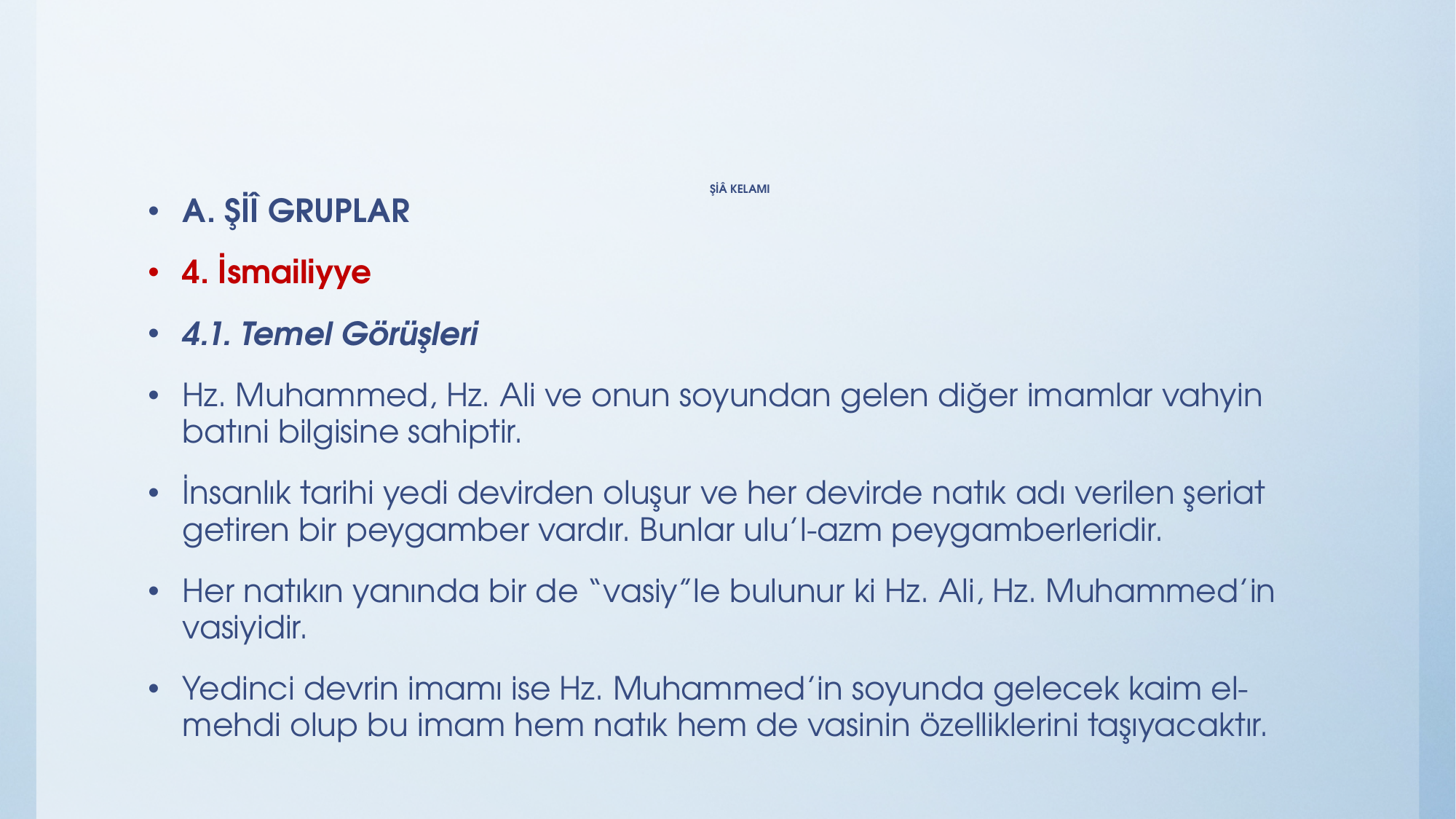

# ŞİÂ KELAMI
A. ŞİÎ GRUPLAR
4. İsmailiyye
4.1. Temel Görüşleri
Hz. Muhammed, Hz. Ali ve onun soyundan gelen diğer imamlar vahyin batıni bilgisine sahiptir.
İnsanlık tarihi yedi devirden oluşur ve her devirde natık adı verilen şeriat getiren bir peygamber vardır. Bunlar ulu’l-azm peygamberleridir.
Her natıkın yanında bir de “vasiy”le bulunur ki Hz. Ali, Hz. Muhammed’in vasiyidir.
Yedinci devrin imamı ise Hz. Muhammed’in soyunda gelecek kaim el-mehdi olup bu imam hem natık hem de vasinin özelliklerini taşıyacaktır.